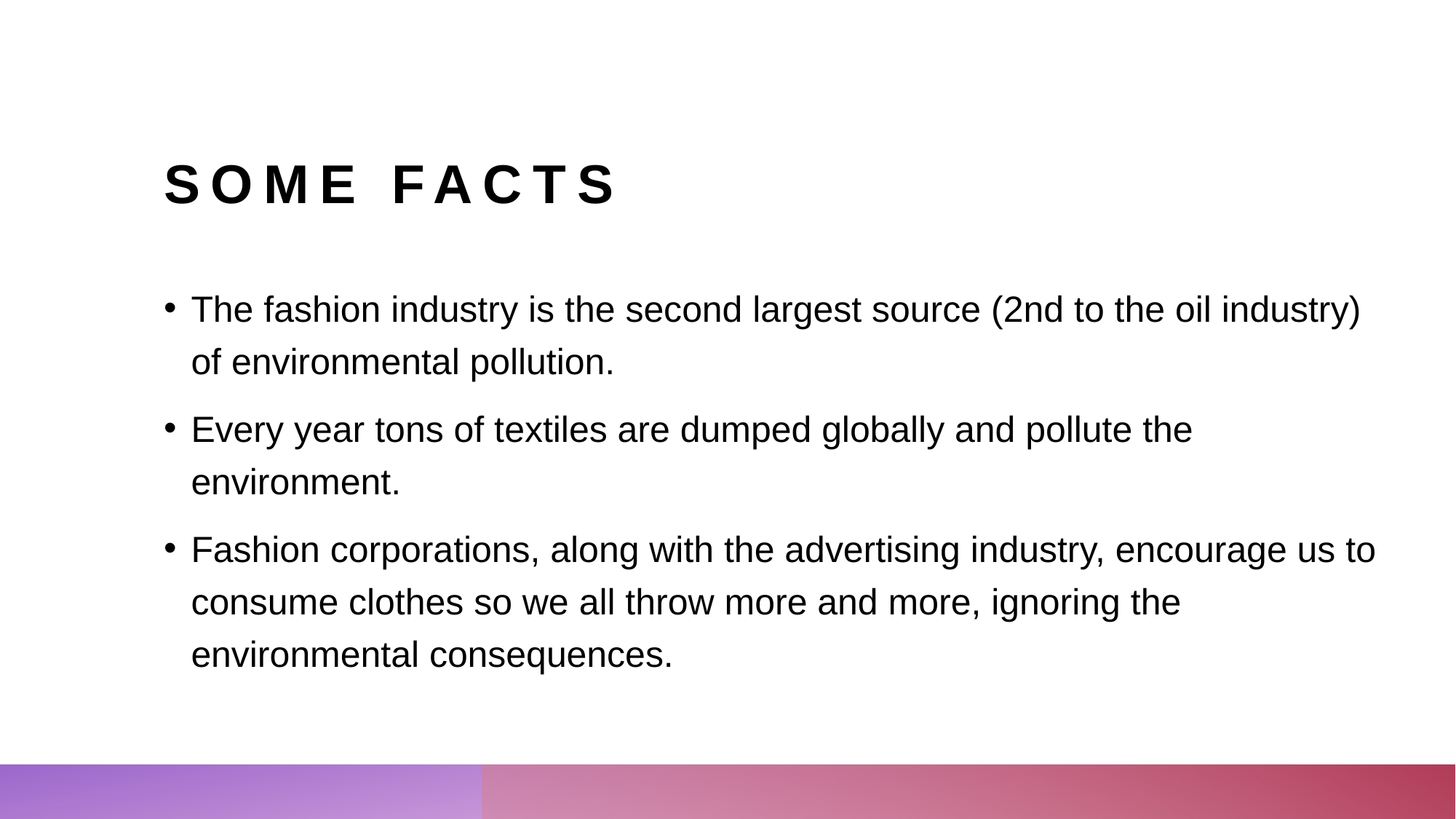

# Some facts

The fashion industry is the second largest source (2nd to the oil industry) of environmental pollution.
Every year tons of textiles are dumped globally and pollute the environment.
Fashion corporations, along with the advertising industry, encourage us to consume clothes so we all throw more and more, ignoring the environmental consequences.